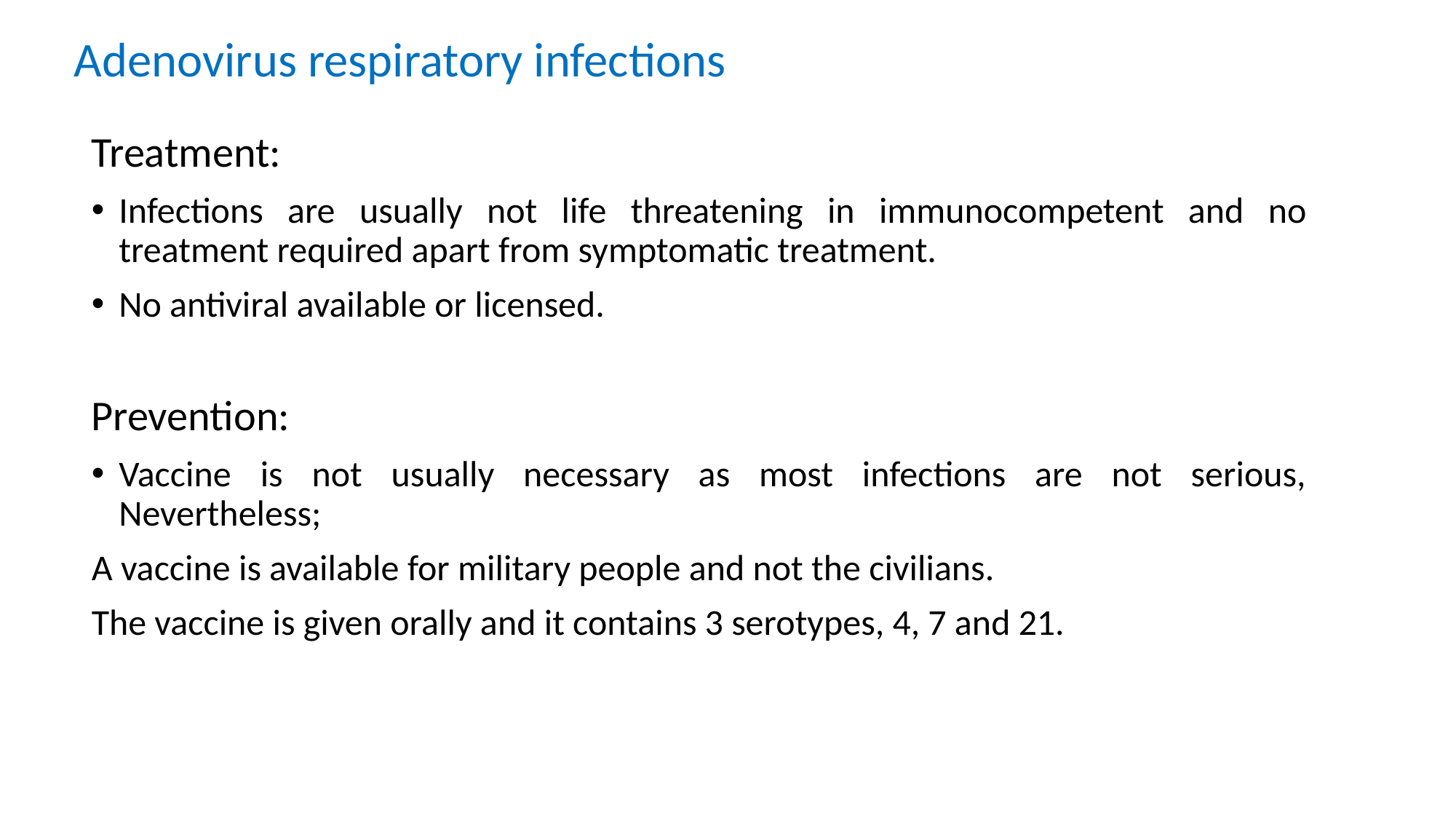

Adenovirus respiratory infections
Treatment:
Infections are usually not life threatening in immunocompetent and no treatment required apart from symptomatic treatment.
No antiviral available or licensed.

Prevention:
Vaccine is not usually necessary as most infections are not serious, Nevertheless;
A vaccine is available for military people and not the civilians.
The vaccine is given orally and it contains 3 serotypes, 4, 7 and 21.